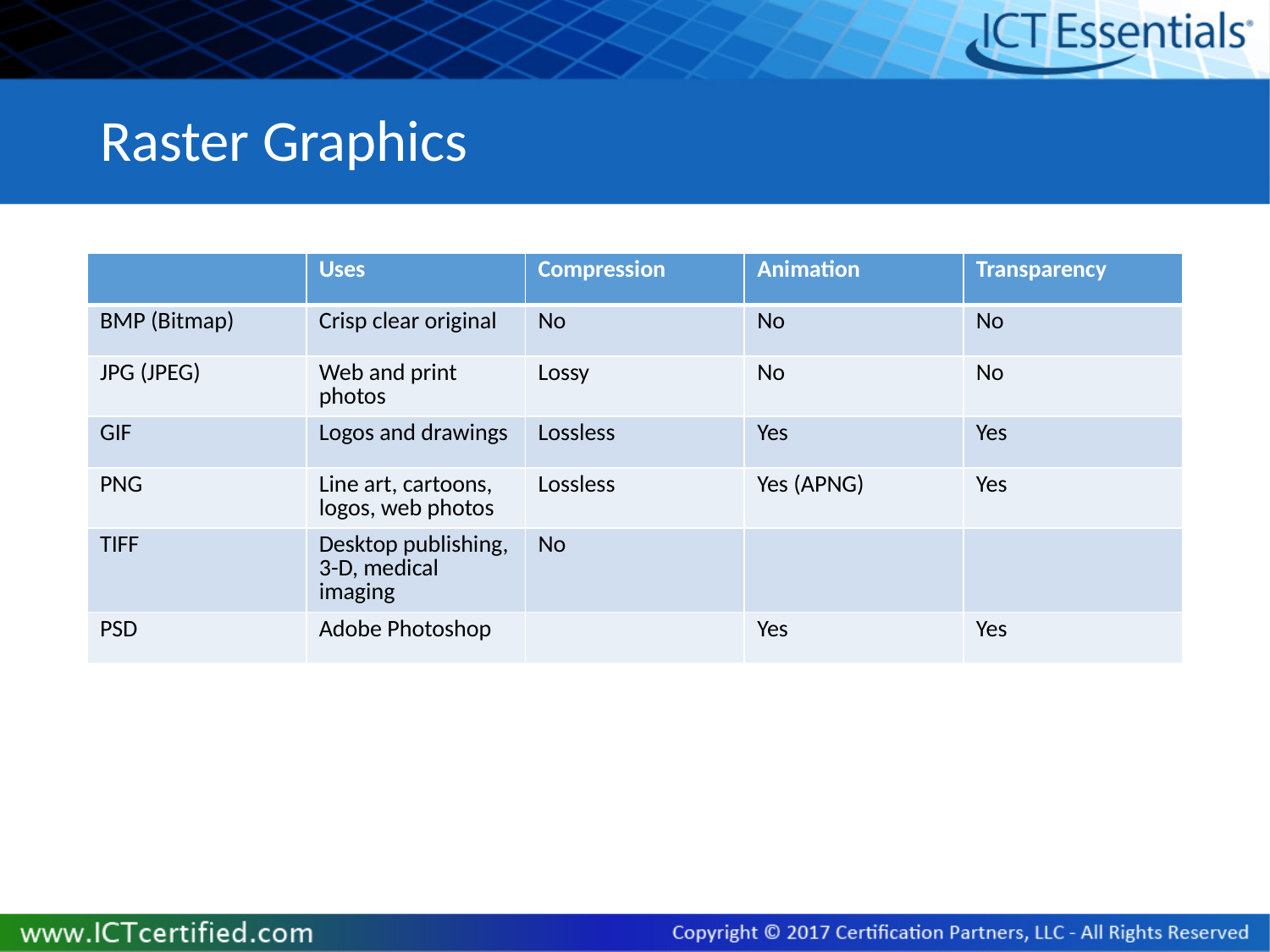

# Raster Graphics
|  | Uses | Compression | Animation | Transparency |
| --- | --- | --- | --- | --- |
| BMP (Bitmap) | Crisp clear original | No | No | No |
| JPG (JPEG) | Web and print photos | Lossy | No | No |
| GIF | Logos and drawings | Lossless | Yes | Yes |
| PNG | Line art, cartoons, logos, web photos | Lossless | Yes (APNG) | Yes |
| TIFF | Desktop publishing, 3-D, medical imaging | No |  |  |
| PSD | Adobe Photoshop |  | Yes | Yes |